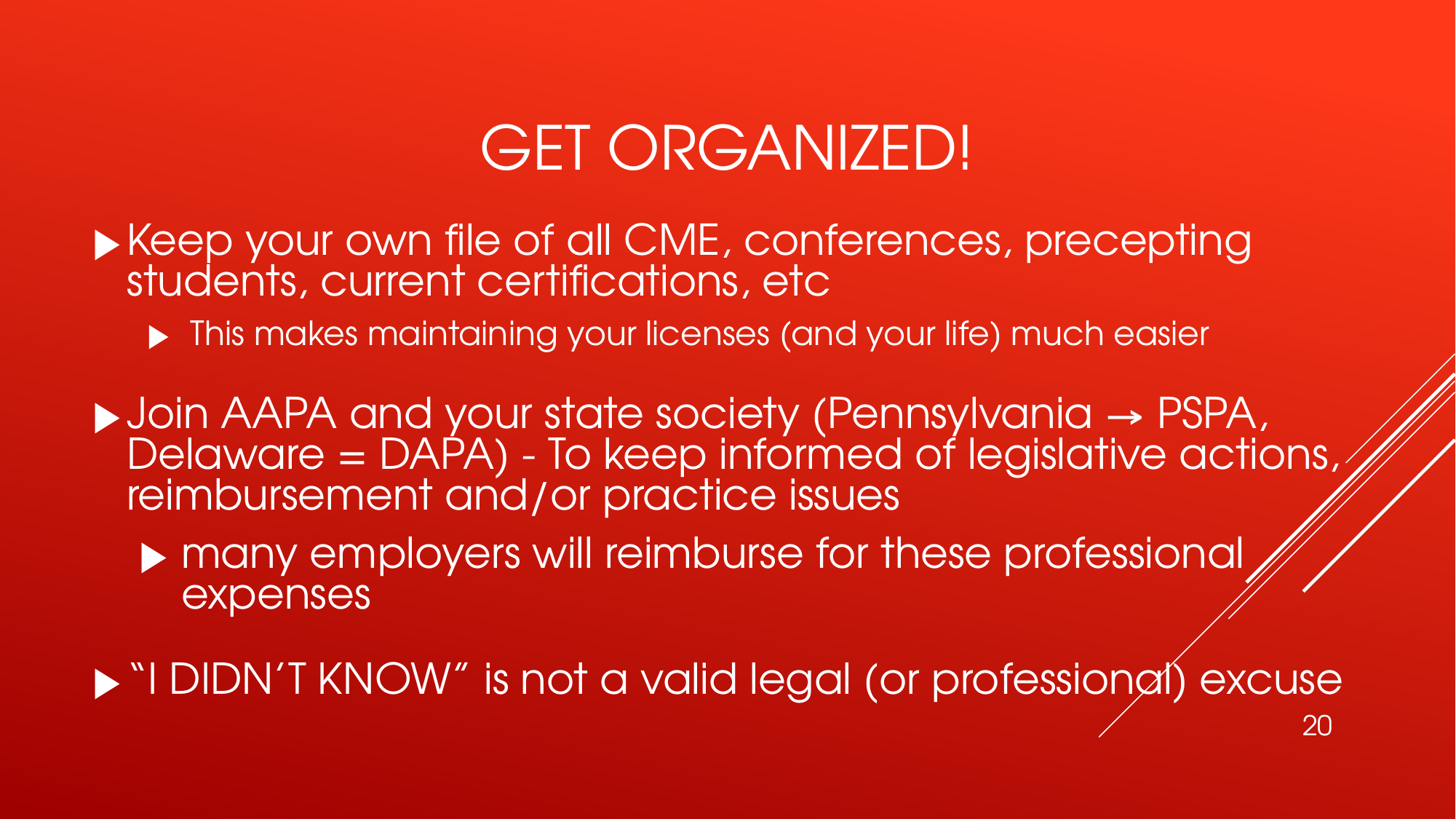

GET ORGANIZED!

Keep your own file of all CME, conferences, precepting students, current certifications, etc
 This makes maintaining your licenses (and your life) much easier

Join AAPA and your state society (Pennsylvania → PSPA, Delaware = DAPA) - To keep informed of legislative actions, reimbursement and/or practice issues
many employers will reimburse for these professional expenses

“I DIDN’T KNOW” is not a valid legal (or professional) excuse

20